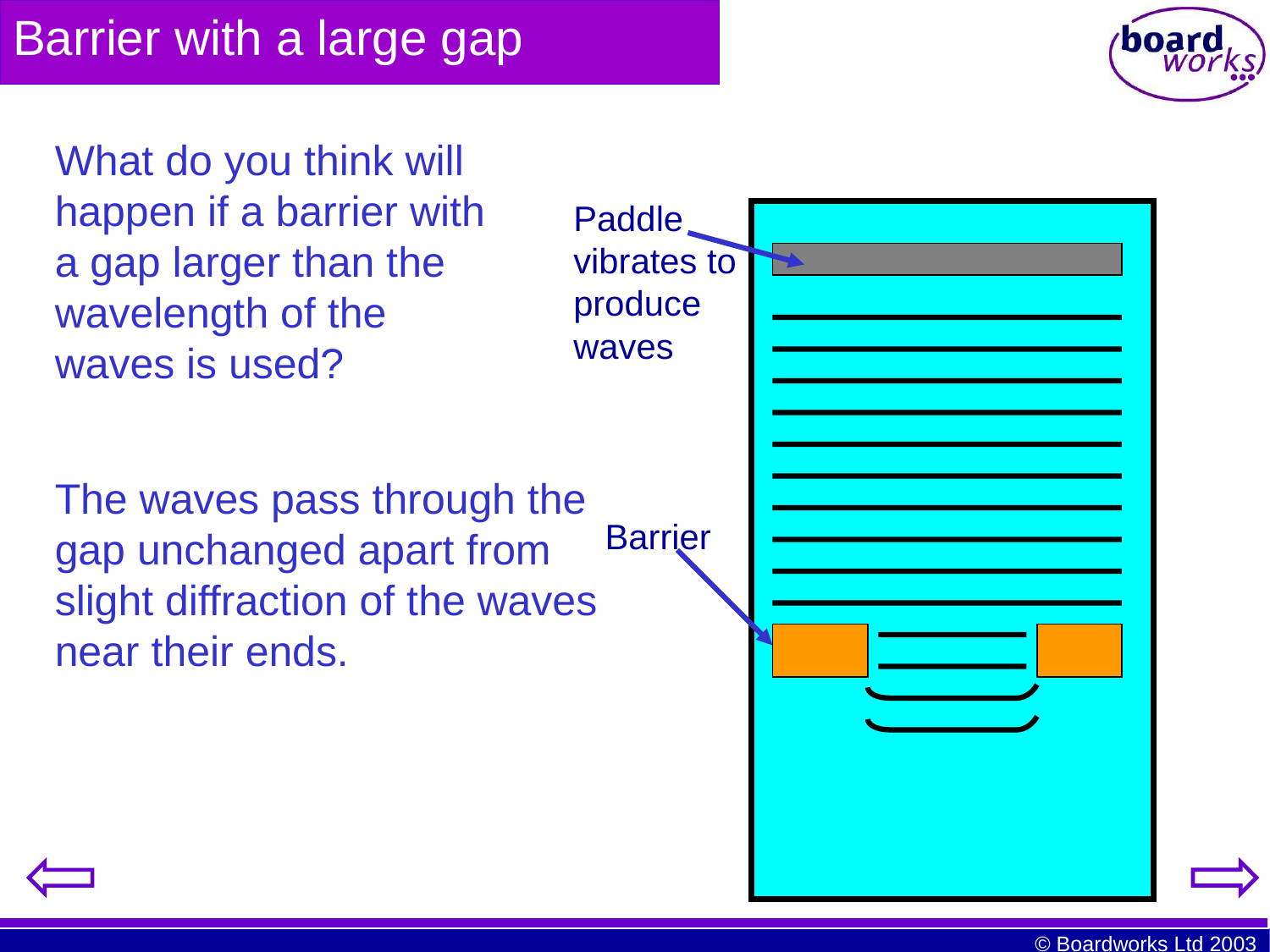

# Barrier with a large gap
What do you think will happen if a barrier with a gap larger than the wavelength of the waves is used?
Paddle vibrates to produce waves

The waves pass through the gap unchanged apart from slight diffraction of the waves near their ends.

Barrier